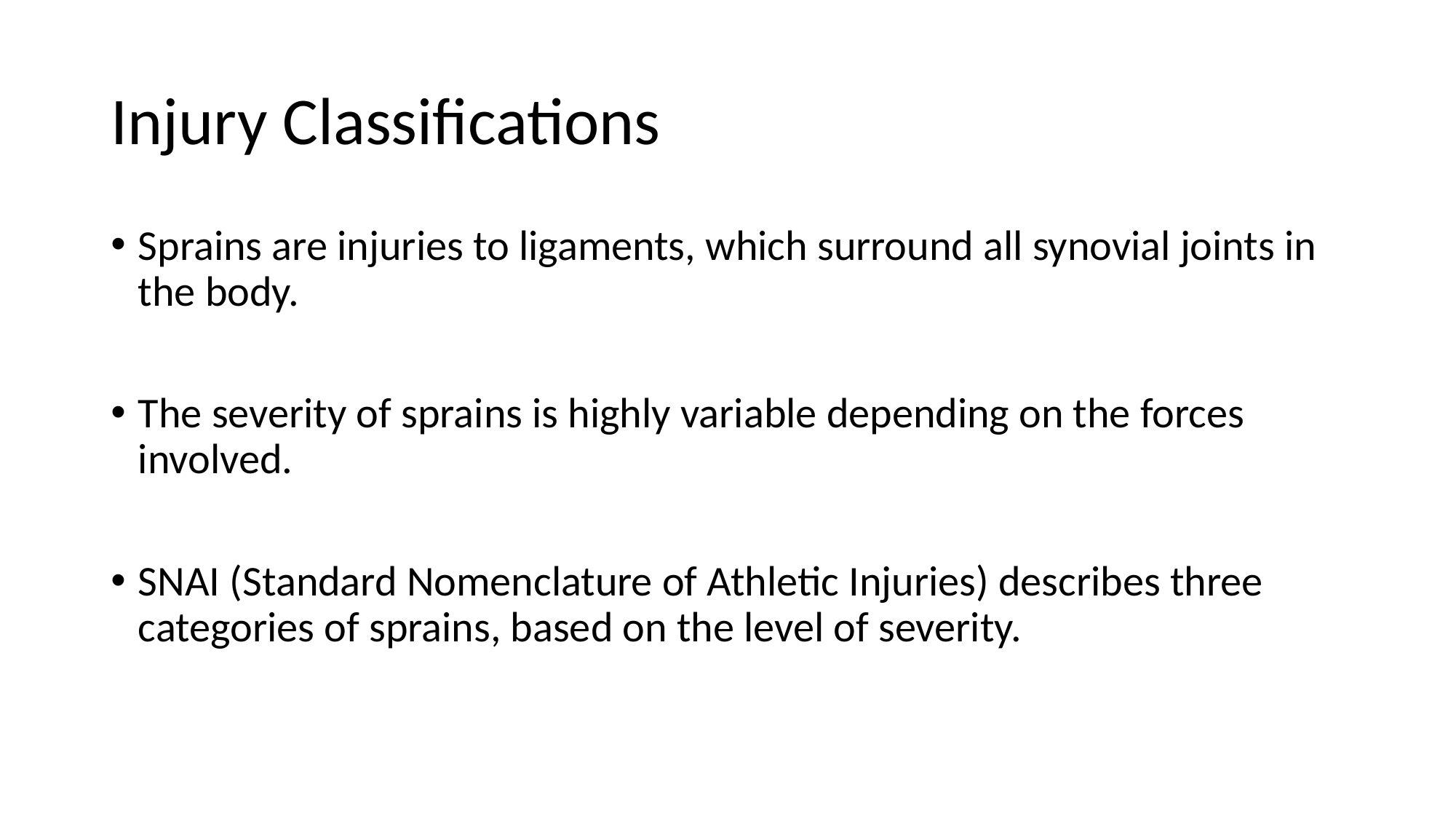

# Injury Classifications
Sprains are injuries to ligaments, which surround all synovial joints in the body.

The severity of sprains is highly variable depending on the forces involved.

SNAI (Standard Nomenclature of Athletic Injuries) describes three categories of sprains, based on the level of severity.